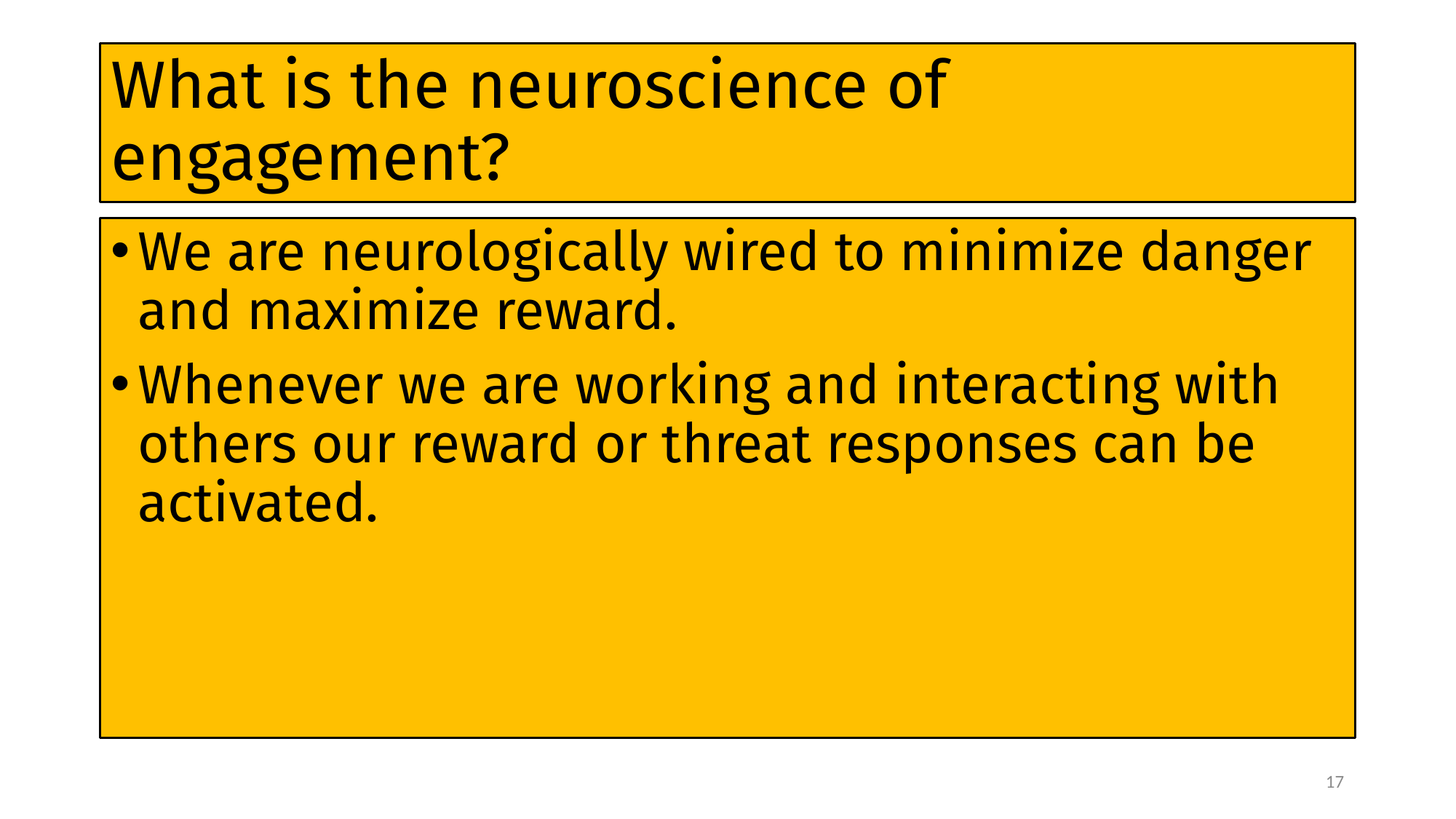

# What is the neuroscience of engagement?
We are neurologically wired to minimize danger and maximize reward.
Whenever we are working and interacting with others our reward or threat responses can be activated.

17